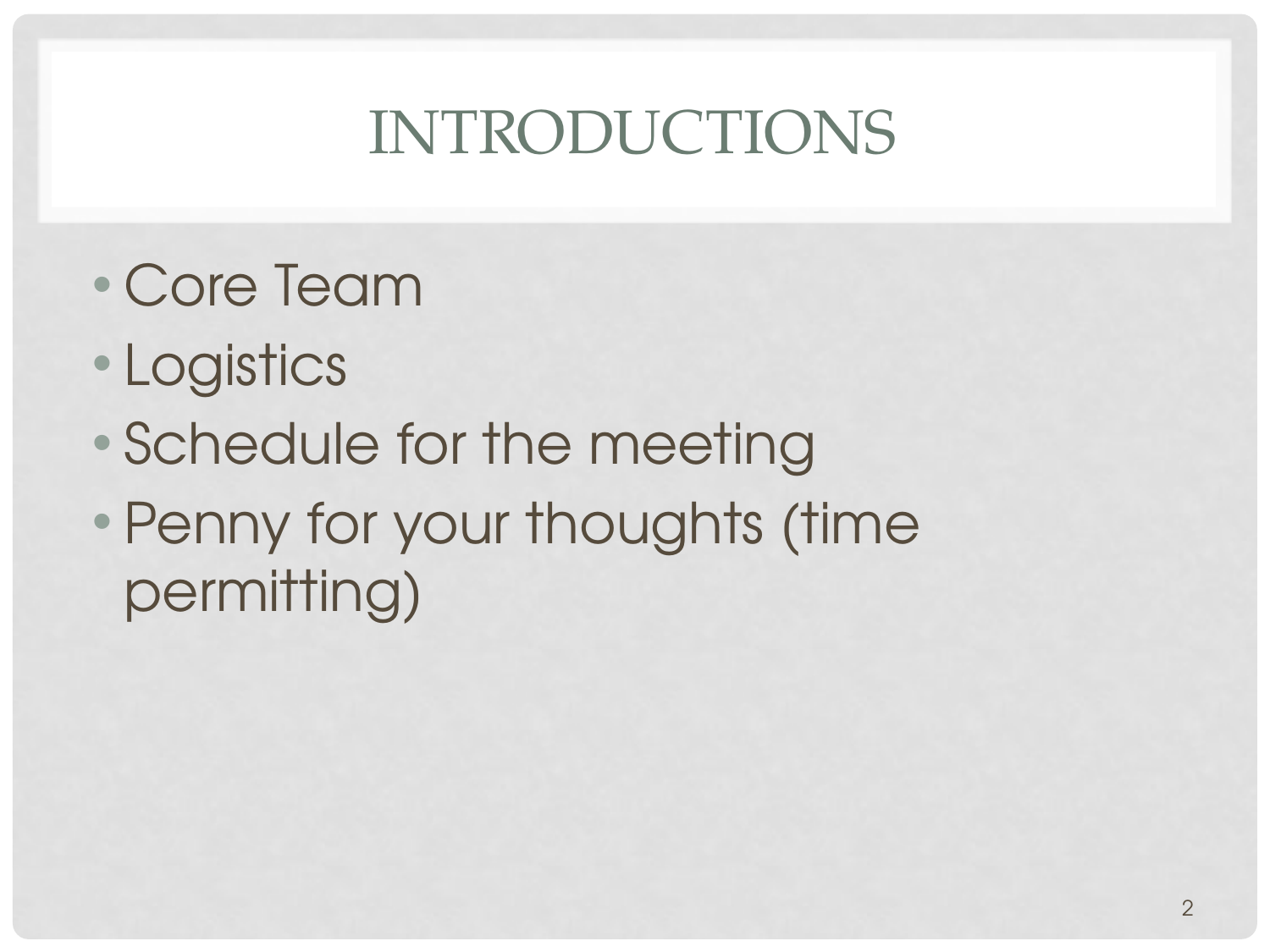

# Introductions
Core Team
Logistics
Schedule for the meeting
Penny for your thoughts (time permitting)
2